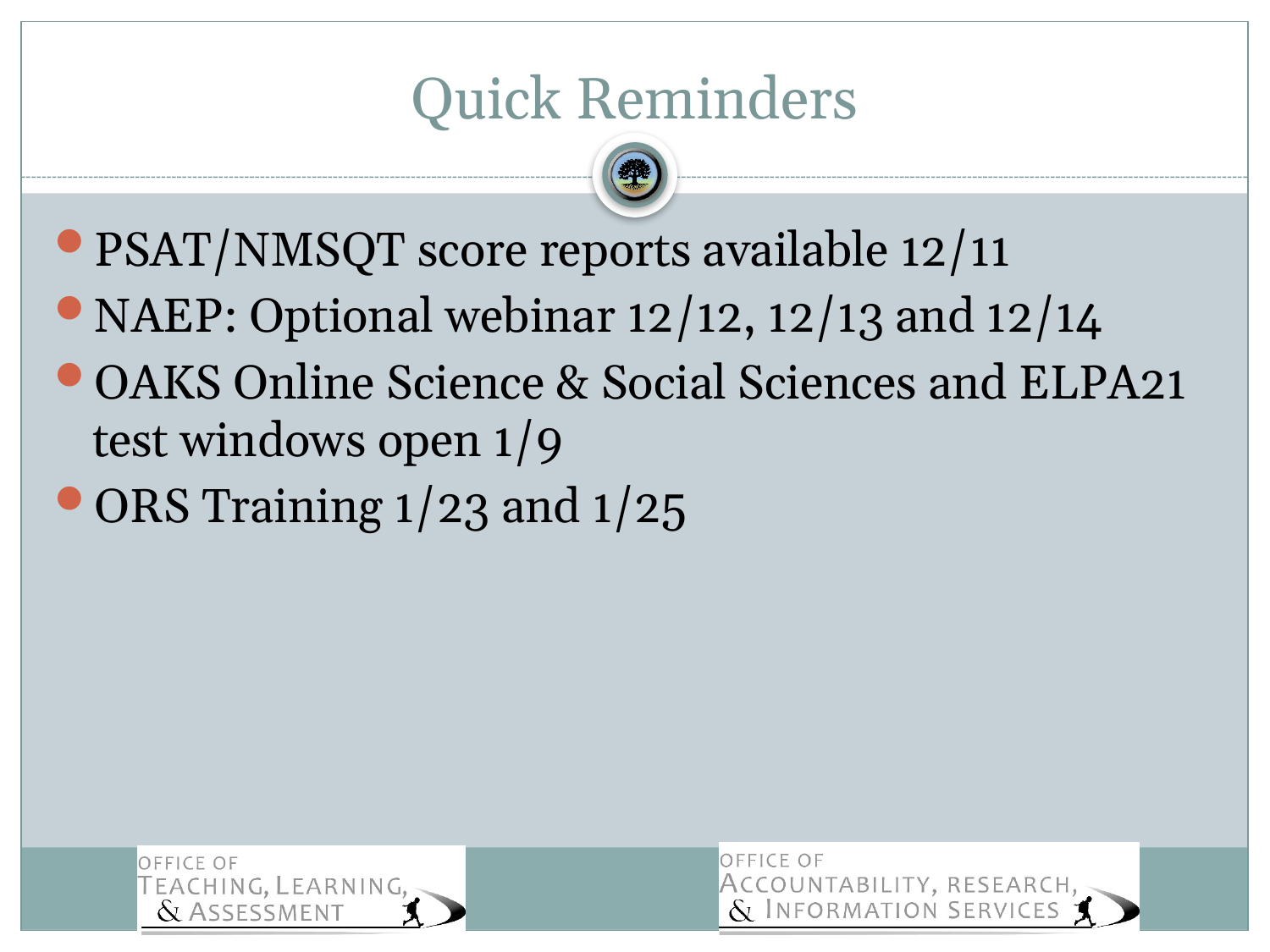

# Quick Reminders

PSAT/NMSQT score reports available 12/11
NAEP: Optional webinar 12/12, 12/13 and 12/14
OAKS Online Science & Social Sciences and ELPA21 test windows open 1/9
ORS Training 1/23 and 1/25